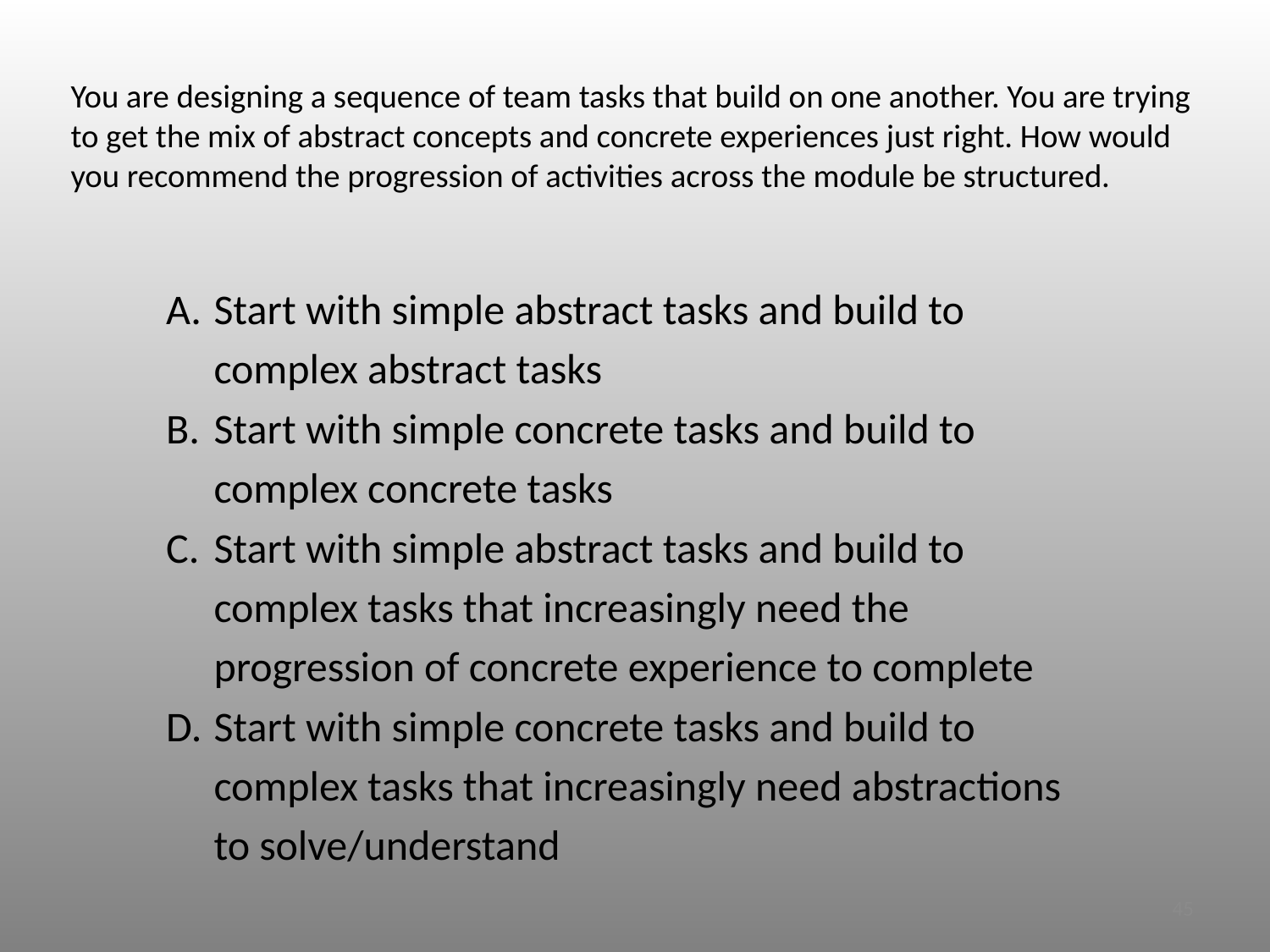

# You are designing a sequence of team tasks that build on one another. You are trying to get the mix of abstract concepts and concrete experiences just right. How would you recommend the progression of activities across the module be structured.
Start with simple abstract tasks and build to complex abstract tasks
Start with simple concrete tasks and build to complex concrete tasks
Start with simple abstract tasks and build to complex tasks that increasingly need the progression of concrete experience to complete
Start with simple concrete tasks and build to complex tasks that increasingly need abstractions to solve/understand
45